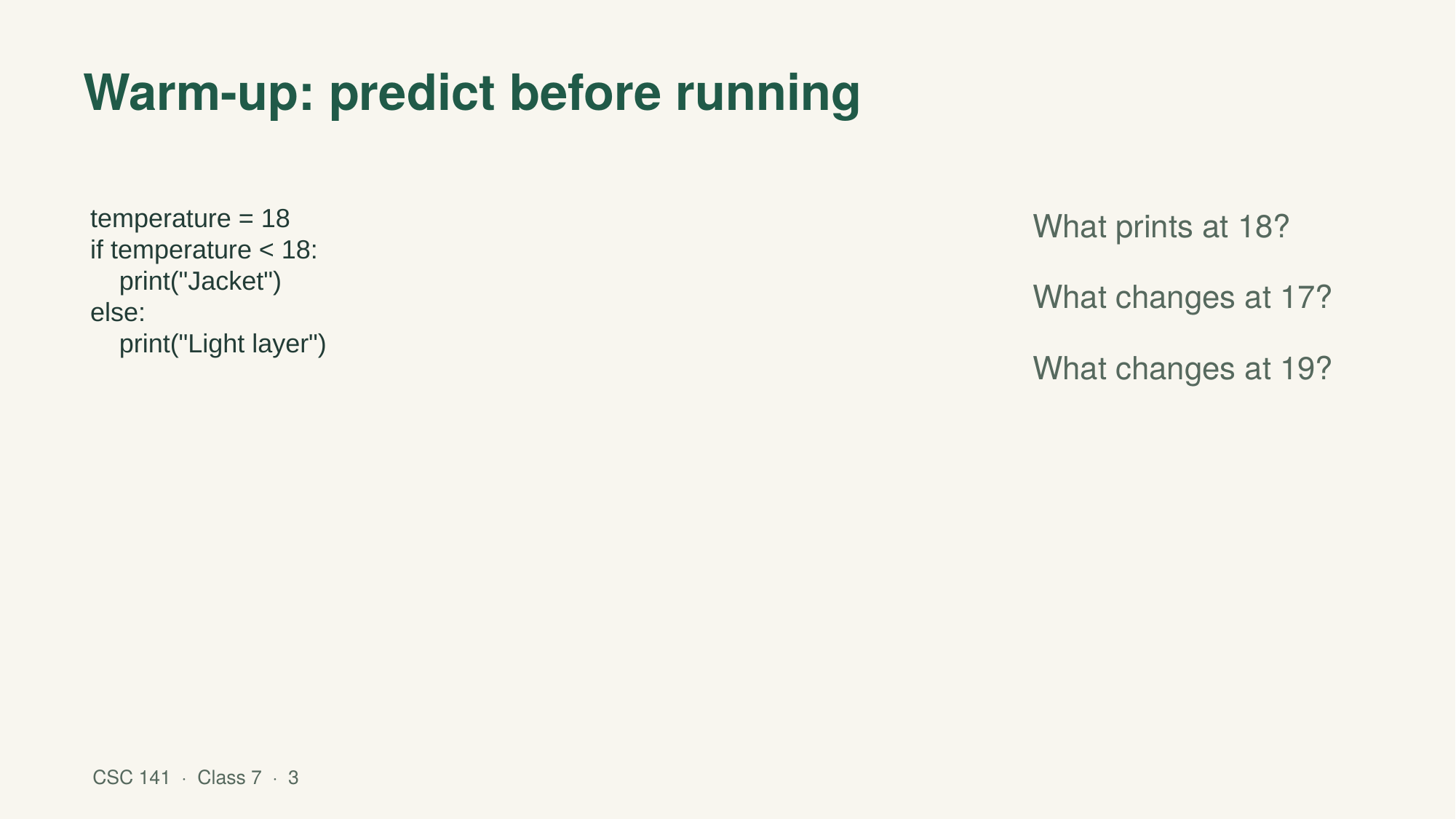

Warm-up: predict before running
temperature = 18
if temperature < 18:
    print("Jacket")
else:
    print("Light layer")
What prints at 18?

What changes at 17?

What changes at 19?
CSC 141  ·  Class 7  ·  3